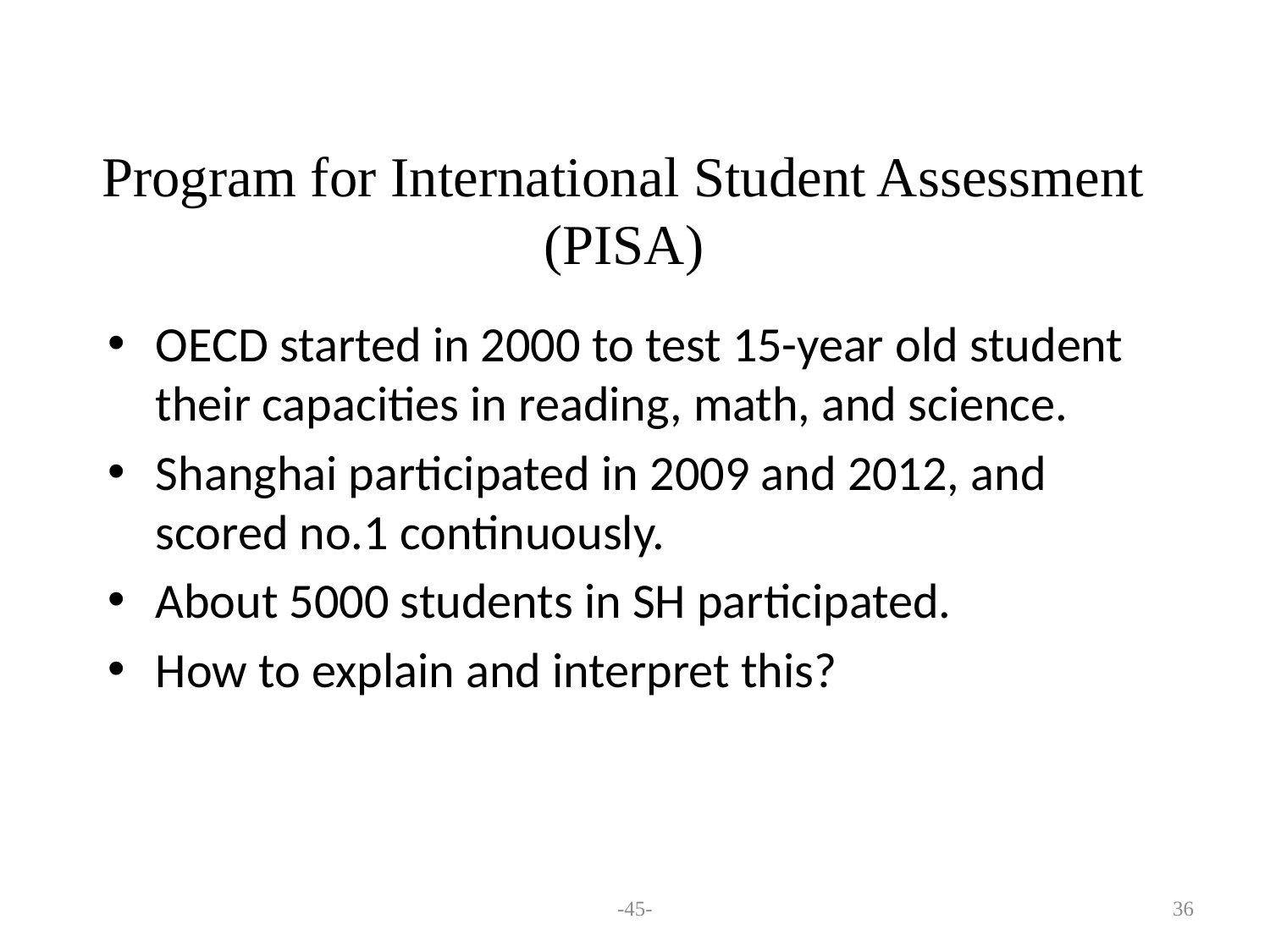

# Program for International Student Assessment (PISA)
OECD started in 2000 to test 15-year old student their capacities in reading, math, and science.
Shanghai participated in 2009 and 2012, and scored no.1 continuously.
About 5000 students in SH participated.
How to explain and interpret this?
-45-
36